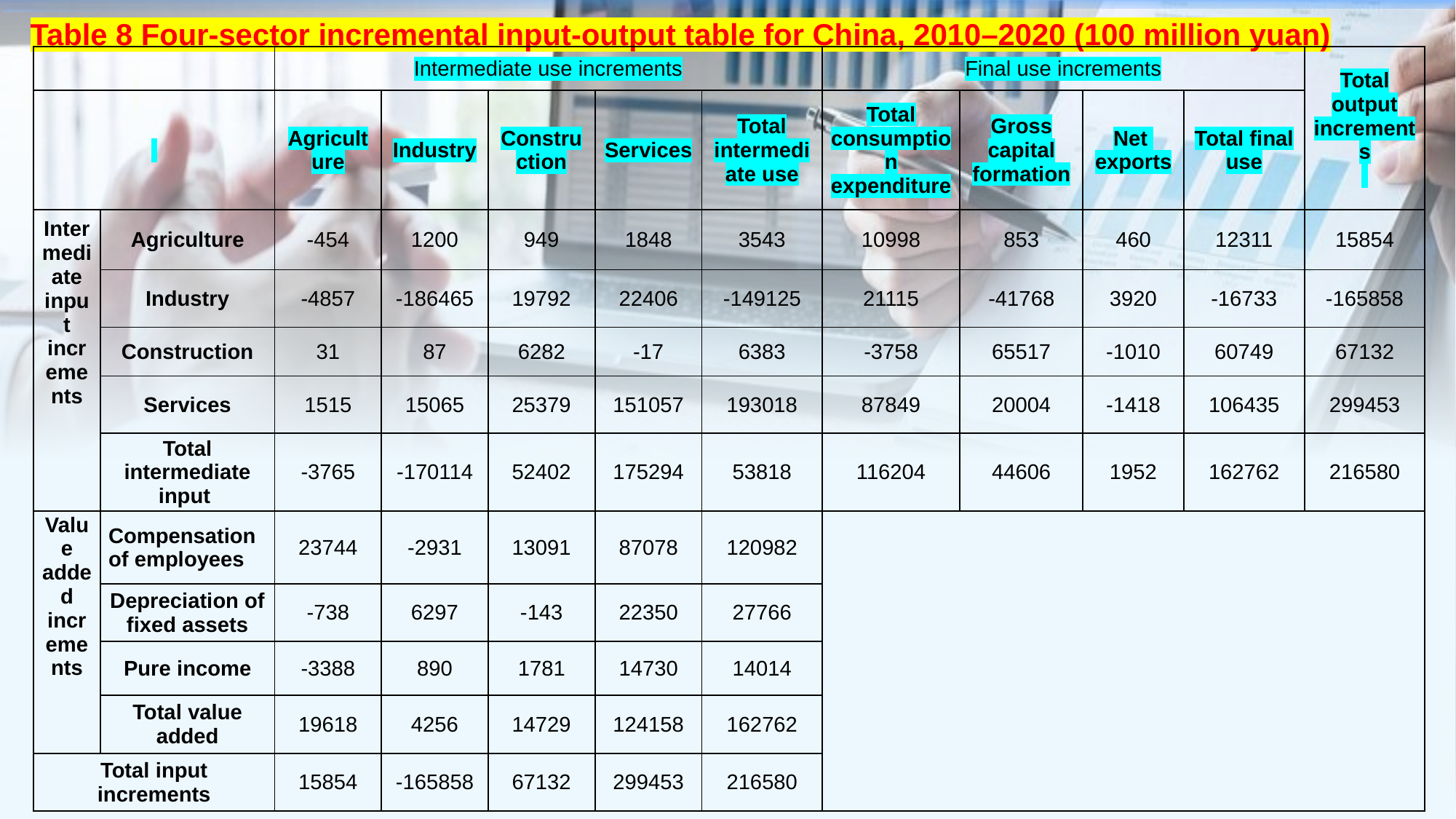

Table 8 Four-sector incremental input-output table for China, 2010–2020 (100 million yuan)
|  |  | Intermediate use increments |  |  |  |  | Final use increments |  |  |  | Total output increments |
| --- | --- | --- | --- | --- | --- | --- | --- | --- | --- | --- | --- |
|  |  | Agriculture | Industry | Construction | Services | Total intermediate use | Total consumption expenditure | Gross capital formation | Net exports | Total final use |  |
| Intermediate input increments | Agriculture | -454 | 1200 | 949 | 1848 | 3543 | 10998 | 853 | 460 | 12311 | 15854 |
|  | Industry | -4857 | -186465 | 19792 | 22406 | -149125 | 21115 | -41768 | 3920 | -16733 | -165858 |
|  | Construction | 31 | 87 | 6282 | -17 | 6383 | -3758 | 65517 | -1010 | 60749 | 67132 |
|  | Services | 1515 | 15065 | 25379 | 151057 | 193018 | 87849 | 20004 | -1418 | 106435 | 299453 |
|  | Total intermediate input | -3765 | -170114 | 52402 | 175294 | 53818 | 116204 | 44606 | 1952 | 162762 | 216580 |
| Value added increments | Compensation of employees | 23744 | -2931 | 13091 | 87078 | 120982 |  |  |  |  |  |
|  | Depreciation of fixed assets | -738 | 6297 | -143 | 22350 | 27766 |  |  |  |  |  |
|  | Pure income | -3388 | 890 | 1781 | 14730 | 14014 |  |  |  |  |  |
|  | Total value added | 19618 | 4256 | 14729 | 124158 | 162762 |  |  |  |  |  |
| Total input increments |  | 15854 | -165858 | 67132 | 299453 | 216580 |  |  |  |  |  |